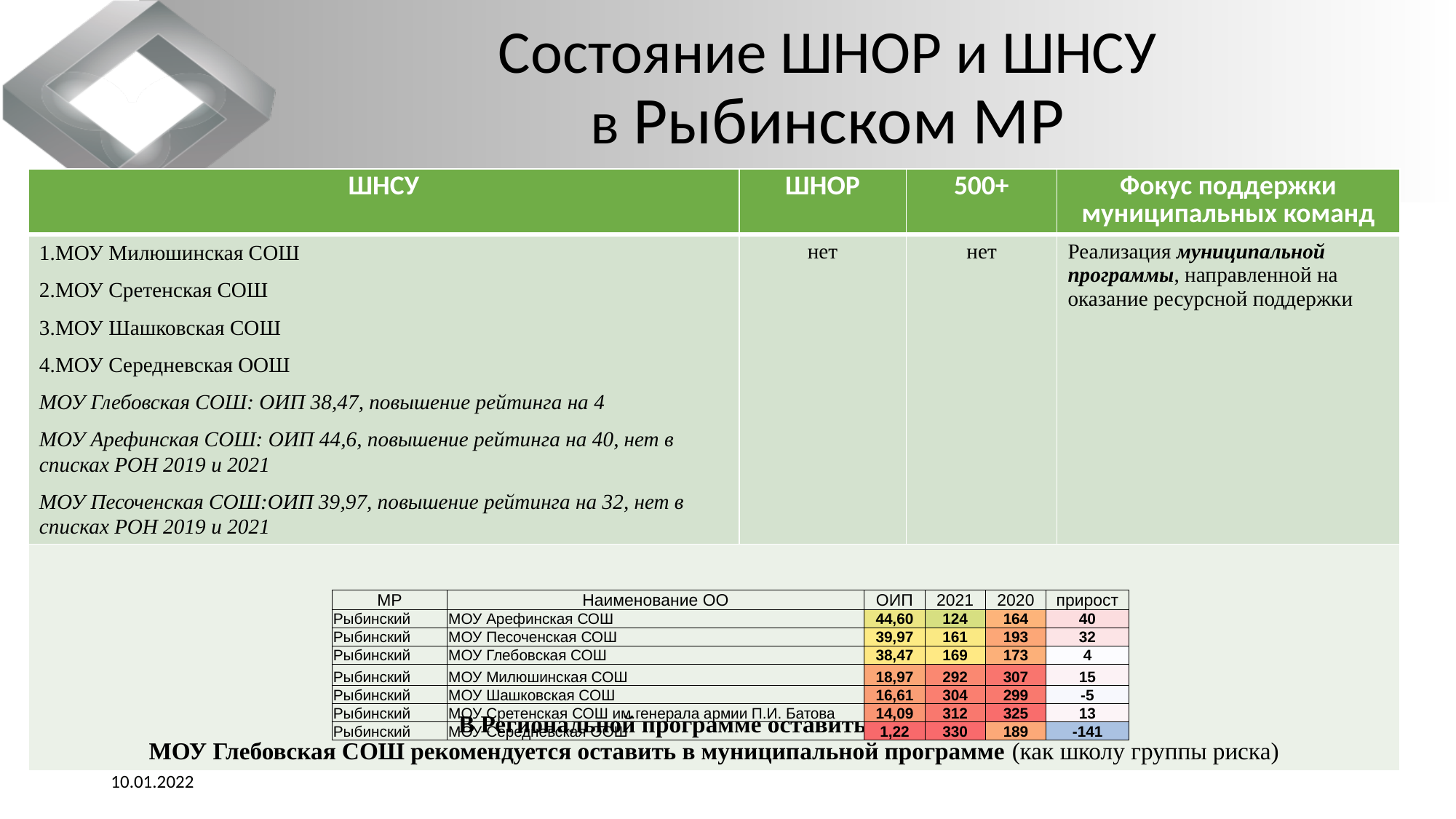

# Состояние ШНОР и ШНСУ в Рыбинском МР
| ШНСУ | ШНОР | 500+ | Фокус поддержки муниципальных команд |
| --- | --- | --- | --- |
| 1.МОУ Милюшинская СОШ 2.МОУ Сретенская СОШ 3.МОУ Шашковская СОШ 4.МОУ Середневская ООШ МОУ Глебовская СОШ: ОИП 38,47, повышение рейтинга на 4 МОУ Арефинская СОШ: ОИП 44,6, повышение рейтинга на 40, нет в списках РОН 2019 и 2021 МОУ Песоченская СОШ:ОИП 39,97, повышение рейтинга на 32, нет в списках РОН 2019 и 2021 | нет | нет | Реализация муниципальной программы, направленной на оказание ресурсной поддержки |
| В Региональной программе оставить 4 школы МОУ Глебовская СОШ рекомендуется оставить в муниципальной программе (как школу группы риска) |  |  |  |
| МР | Наименование ОО | ОИП | 2021 | 2020 | прирост |
| --- | --- | --- | --- | --- | --- |
| Рыбинский | МОУ Арефинская СОШ | 44,60 | 124 | 164 | 40 |
| Рыбинский | МОУ Песоченская СОШ | 39,97 | 161 | 193 | 32 |
| Рыбинский | МОУ Глебовская СОШ | 38,47 | 169 | 173 | 4 |
| Рыбинский | МОУ Милюшинская СОШ | 18,97 | 292 | 307 | 15 |
| Рыбинский | МОУ Шашковская СОШ | 16,61 | 304 | 299 | -5 |
| Рыбинский | МОУ Сретенская СОШ им.генерала армии П.И. Батова | 14,09 | 312 | 325 | 13 |
| Рыбинский | МОУ Середневская ООШ | 1,22 | 330 | 189 | -141 |
10.01.2022